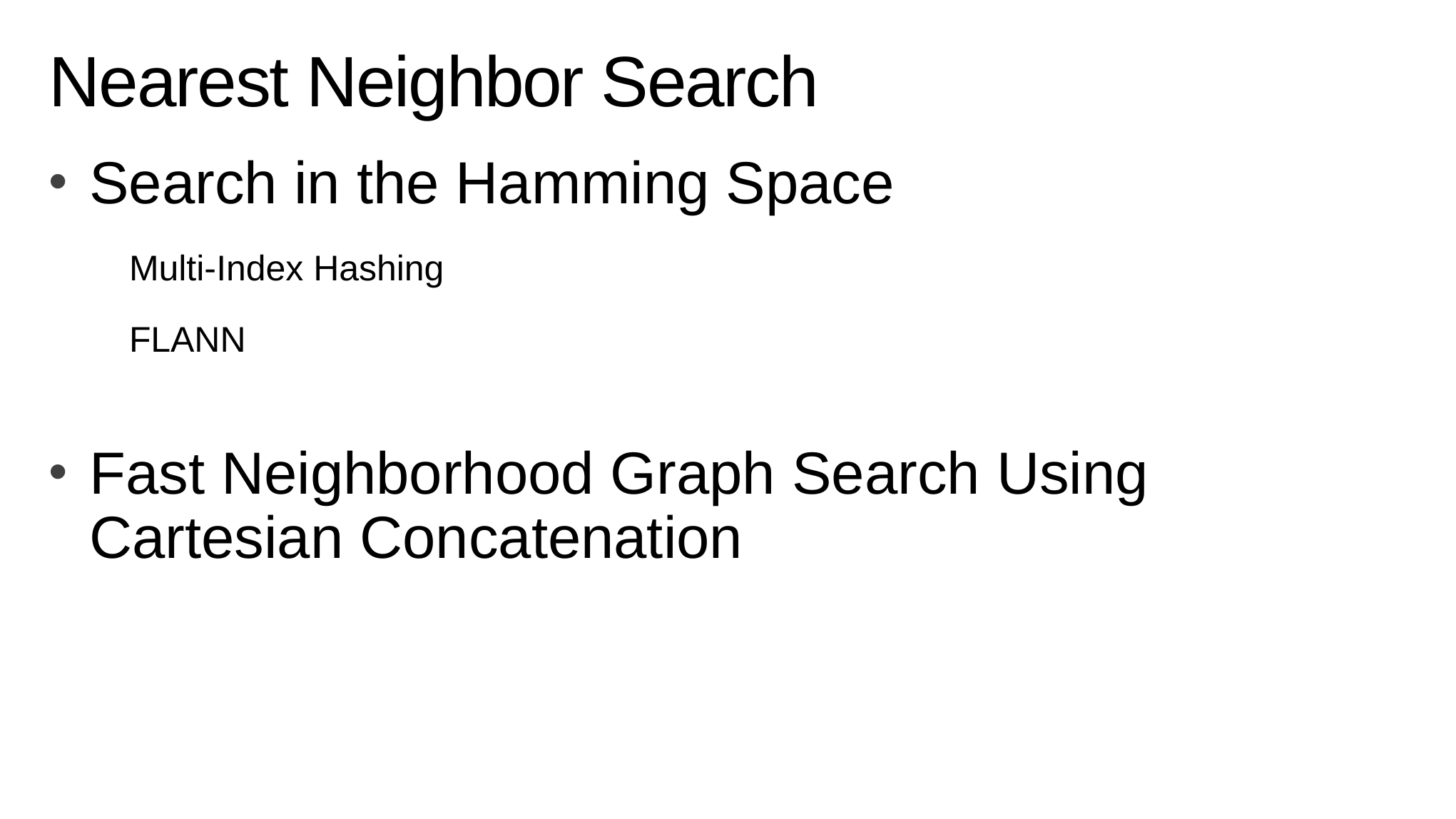

# Nearest Neighbor Search
Search in the Hamming Space
        Multi-Index Hashing
        FLANN

Fast Neighborhood Graph Search Using Cartesian Concatenation